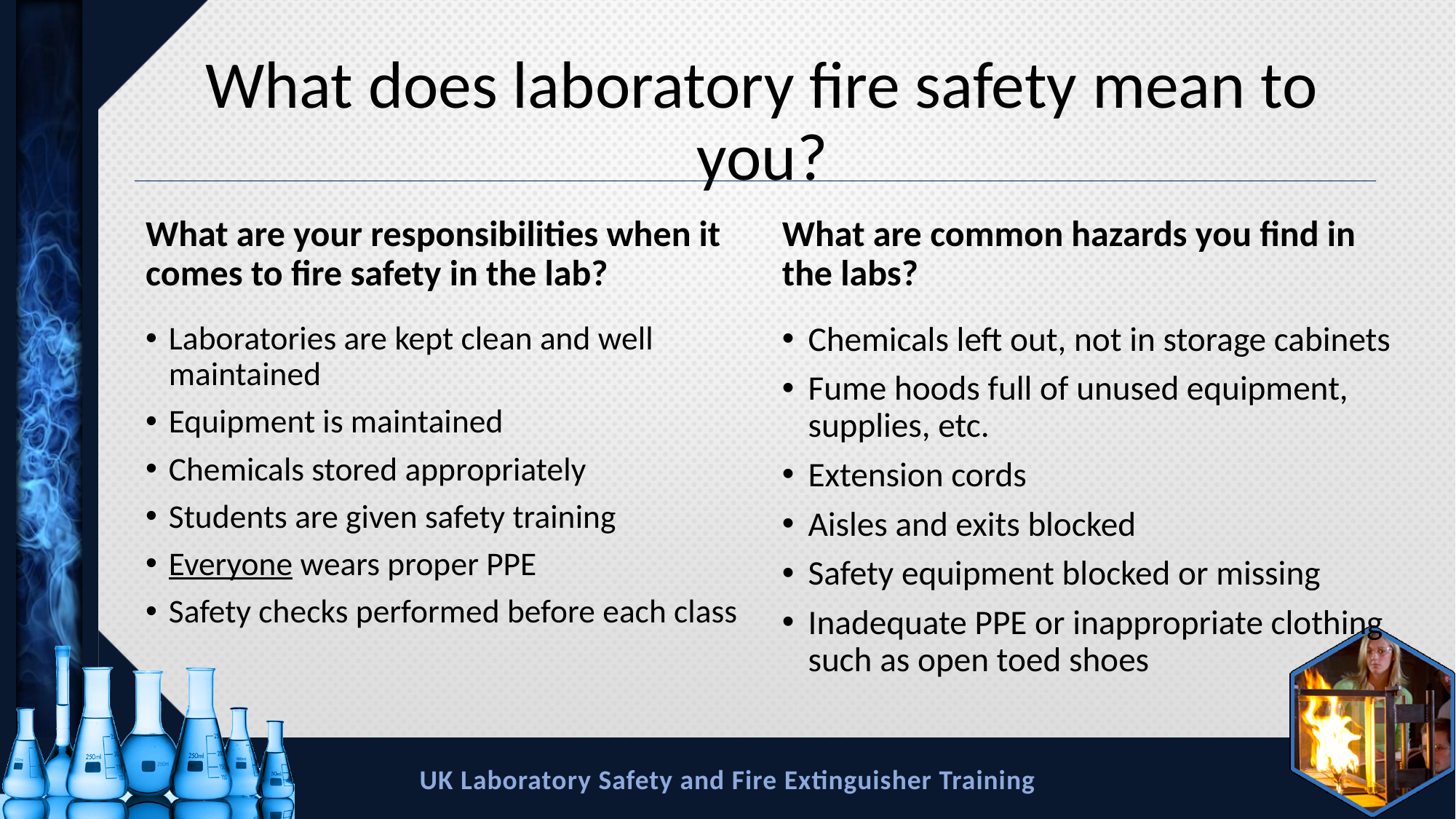

# What does laboratory fire safety mean to you?
What are your responsibilities when it comes to fire safety in the lab?
What are common hazards you find in the labs?
Chemicals left out, not in storage cabinets
Fume hoods full of unused equipment, supplies, etc.
Extension cords
Aisles and exits blocked
Safety equipment blocked or missing
Inadequate PPE or inappropriate clothing such as open toed shoes
Laboratories are kept clean and well maintained
Equipment is maintained
Chemicals stored appropriately
Students are given safety training
Everyone wears proper PPE
Safety checks performed before each class